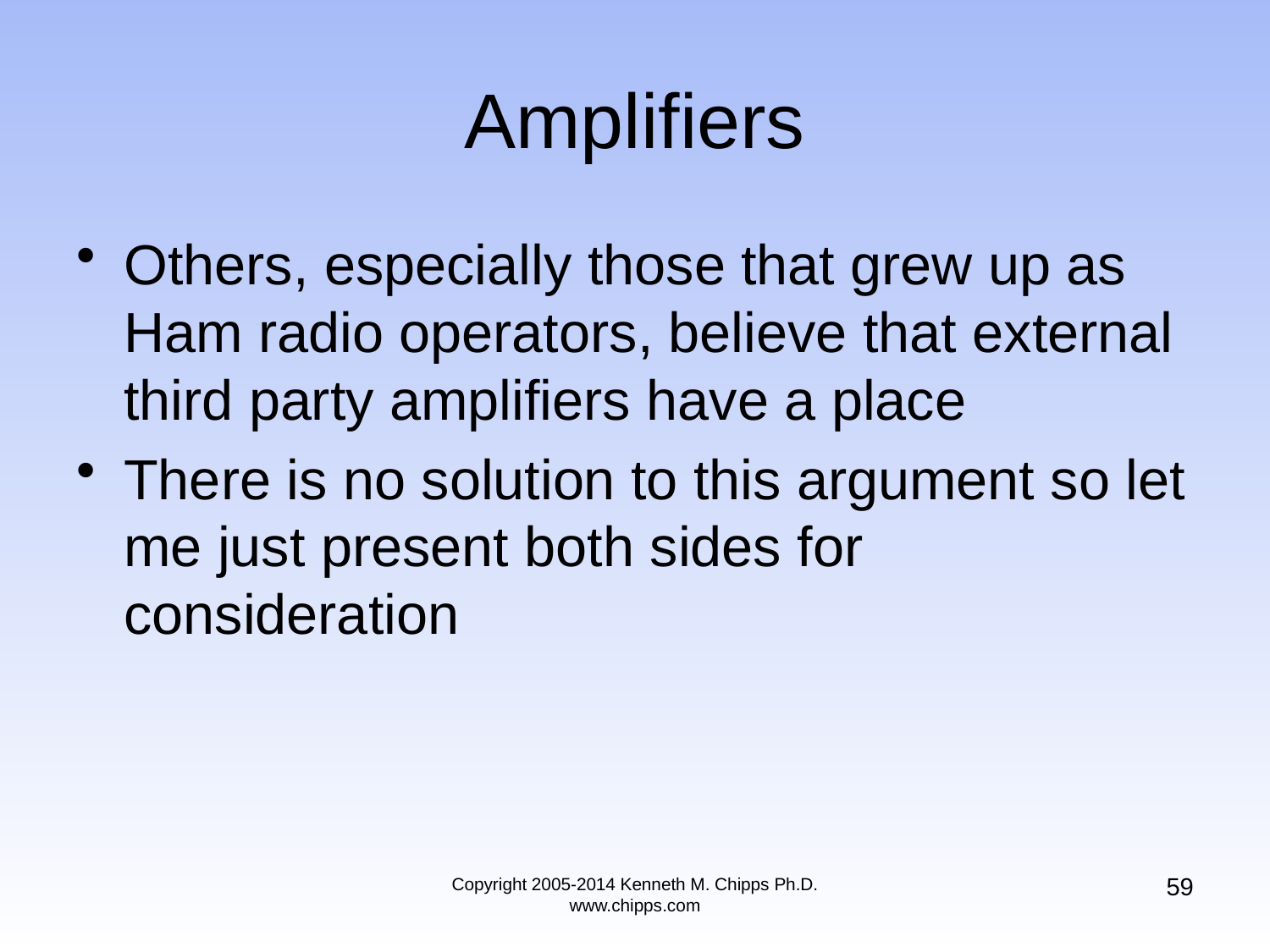

# Amplifiers
Others, especially those that grew up as Ham radio operators, believe that external third party amplifiers have a place
There is no solution to this argument so let me just present both sides for consideration
59
Copyright 2005-2014 Kenneth M. Chipps Ph.D. www.chipps.com